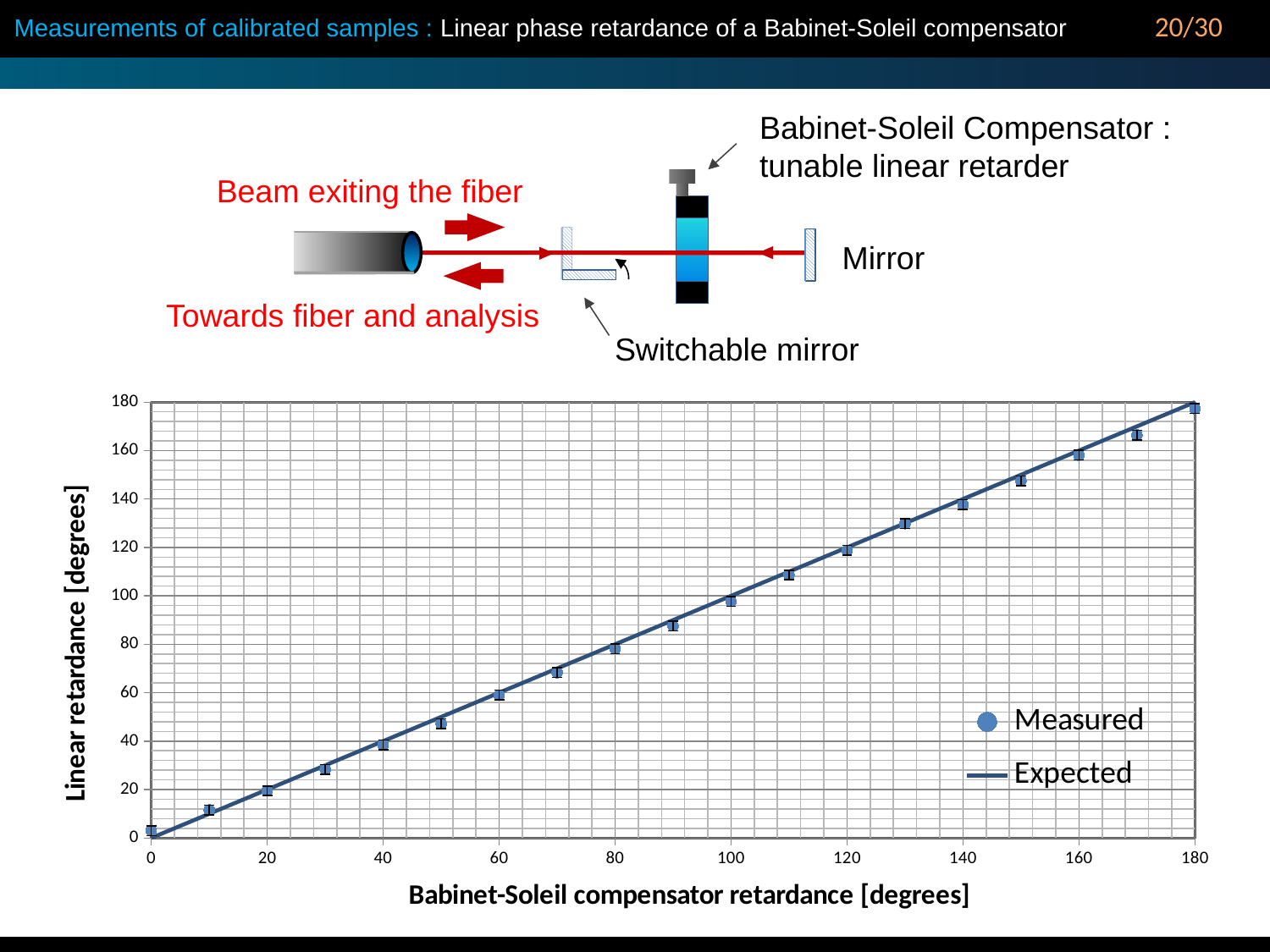

20/30

Measurements of calibrated samples : Linear phase retardance of a Babinet-Soleil compensator
Babinet-Soleil Compensator :
tunable linear retarder
Beam exiting the fiber

Mirror

Towards fiber and analysis
Switchable mirror

### Chart

| Category |  |  |
|---|---|---|